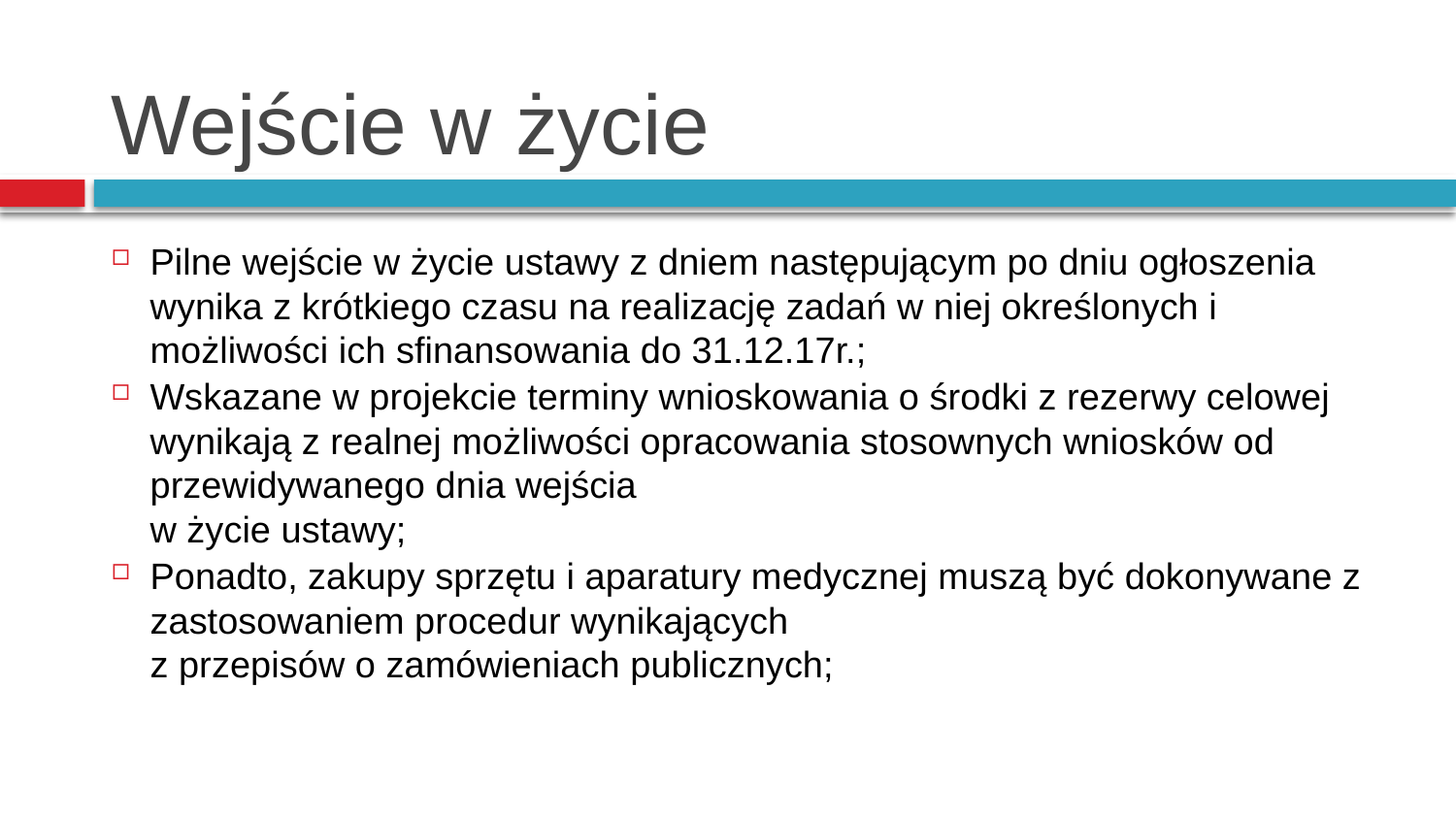

# Wejście w życie

Pilne wejście w życie ustawy z dniem następującym po dniu ogłoszenia wynika z krótkiego czasu na realizację zadań w niej określonych i możliwości ich sfinansowania do 31.12.17r.;
Wskazane w projekcie terminy wnioskowania o środki z rezerwy celowej wynikają z realnej możliwości opracowania stosownych wniosków od przewidywanego dnia wejścia
w życie ustawy;
Ponadto, zakupy sprzętu i aparatury medycznej muszą być dokonywane z zastosowaniem procedur wynikających
z przepisów o zamówieniach publicznych;